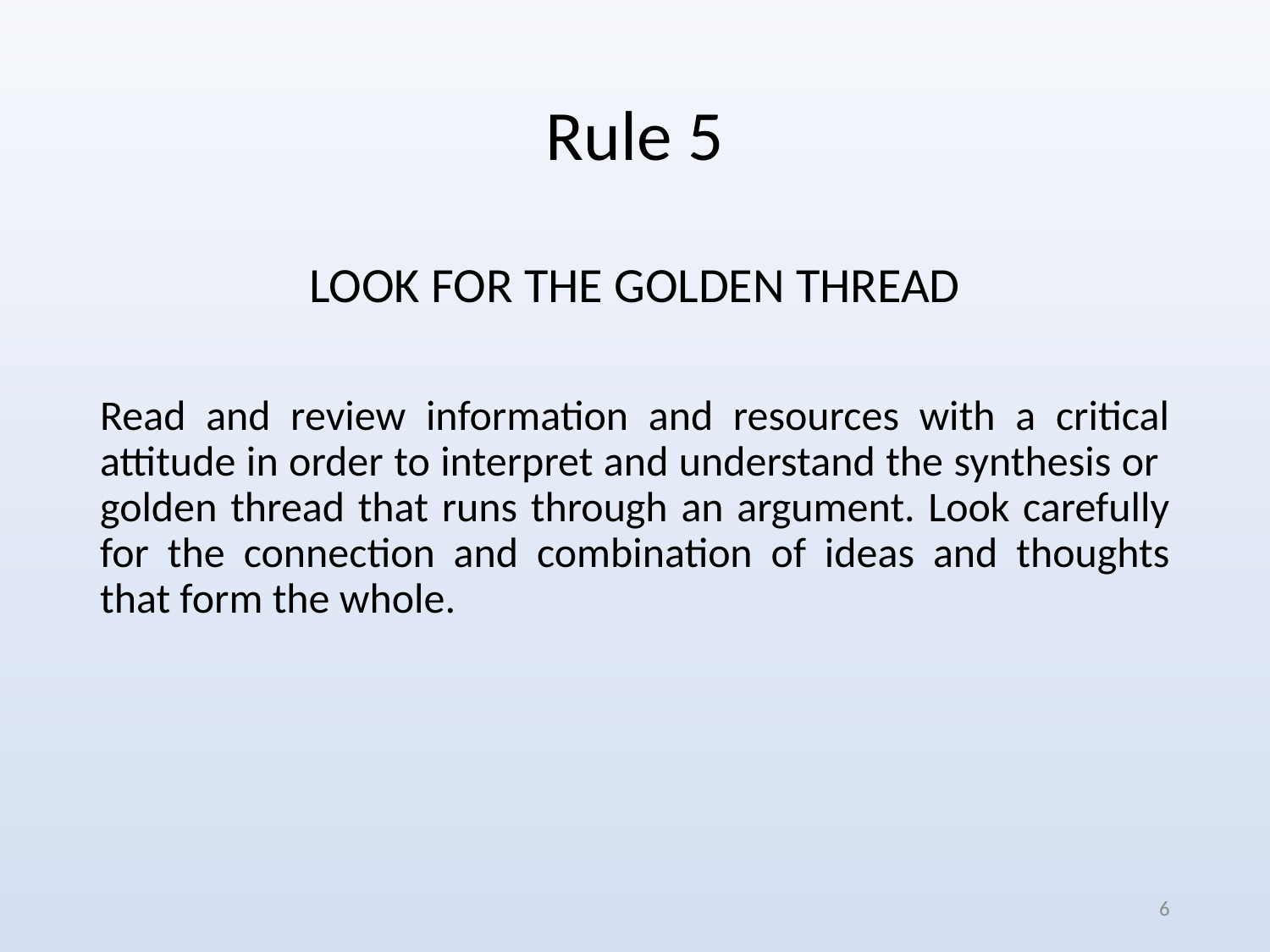

# Rule 5
LOOK FOR THE GOLDEN THREAD

Read and review information and resources with a critical attitude in order to interpret and understand the synthesis or  golden thread that runs through an argument. Look carefully for the connection and combination of ideas and thoughts that form the whole.

6